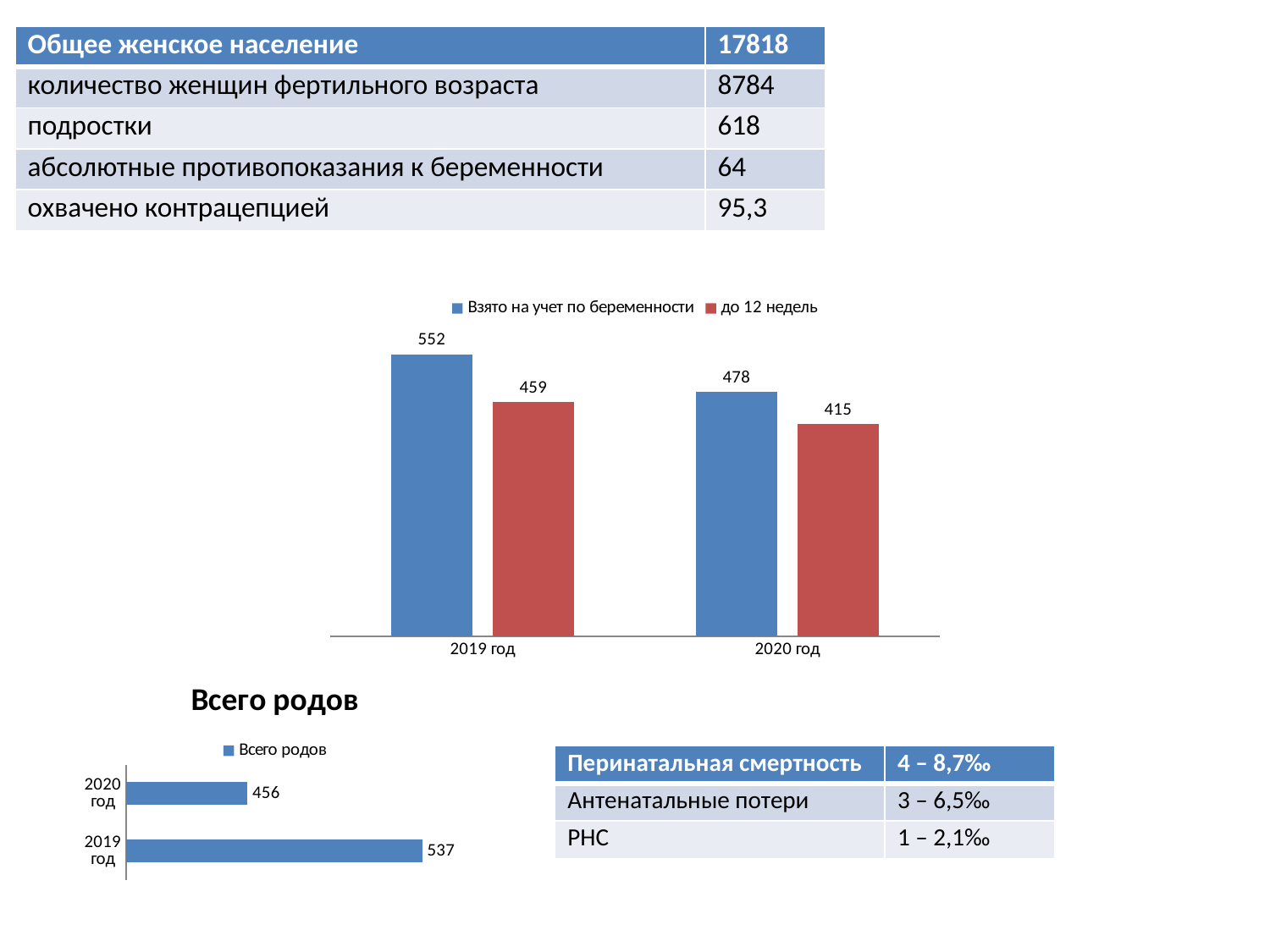

| Общее женское население | 17818 |
| --- | --- |
| количество женщин фертильного возраста | 8784 |
| подростки | 618 |
| абсолютные противопоказания к беременности | 64 |
| охвачено контрацепцией | 95,3 |

### Chart

| Category | Взято на учет по беременности | до 12 недель |
|---|---|---|
| 2019 год | 552.0 | 459.0 |
| 2020 год | 478.0 | 415.0 |

### Chart:

| Category | Всего родов |
|---|---|
| 2019 год | 537.0 |
| 2020 год | 456.0 |
| Перинатальная смертность | 4 – 8,7‰ |
| --- | --- |
| Антенатальные потери | 3 – 6,5‰ |
| РНС | 1 – 2,1‰ |